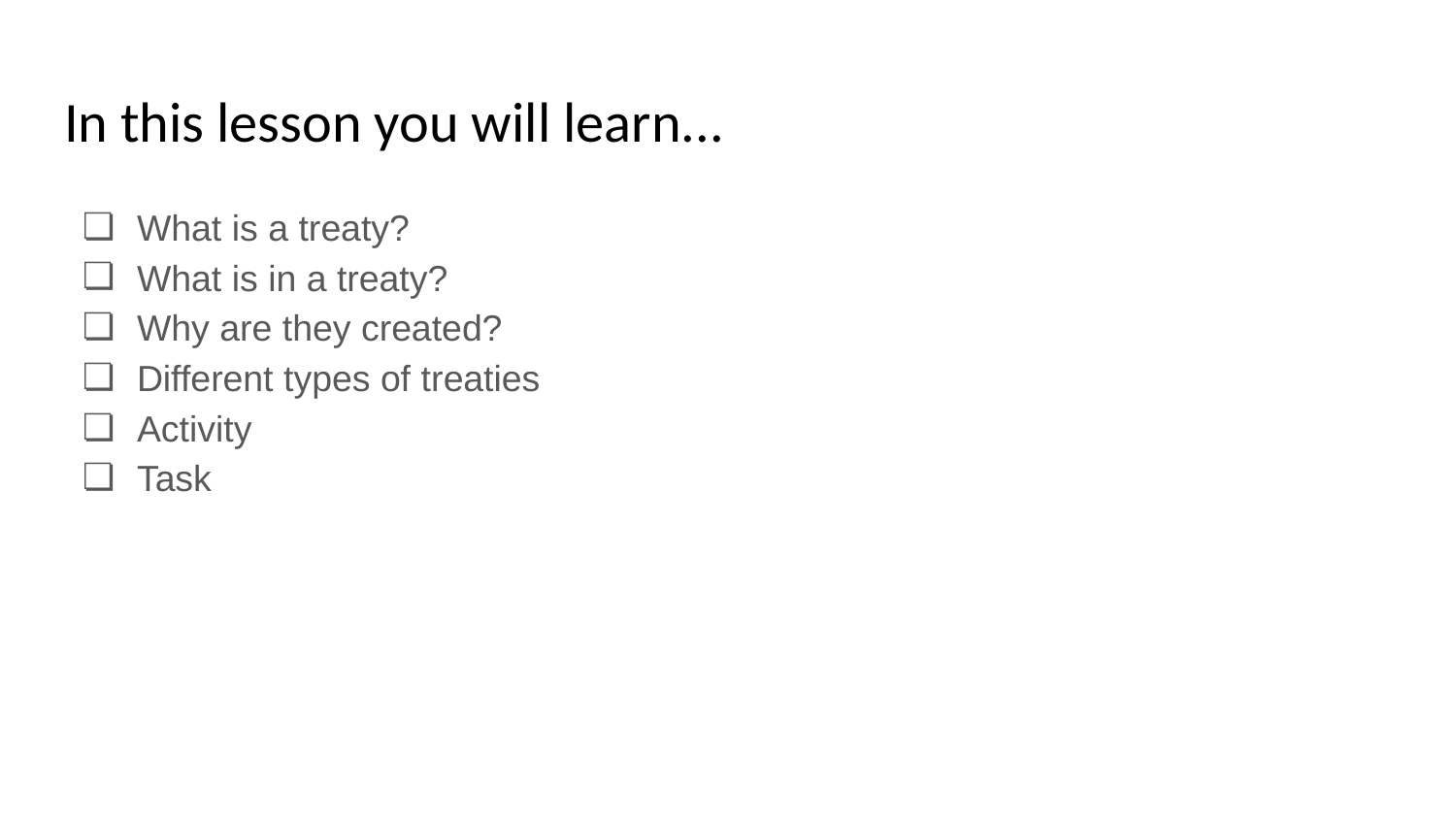

# In this lesson you will learn...
What is a treaty?
What is in a treaty?
Why are they created?
Different types of treaties
Activity
Task